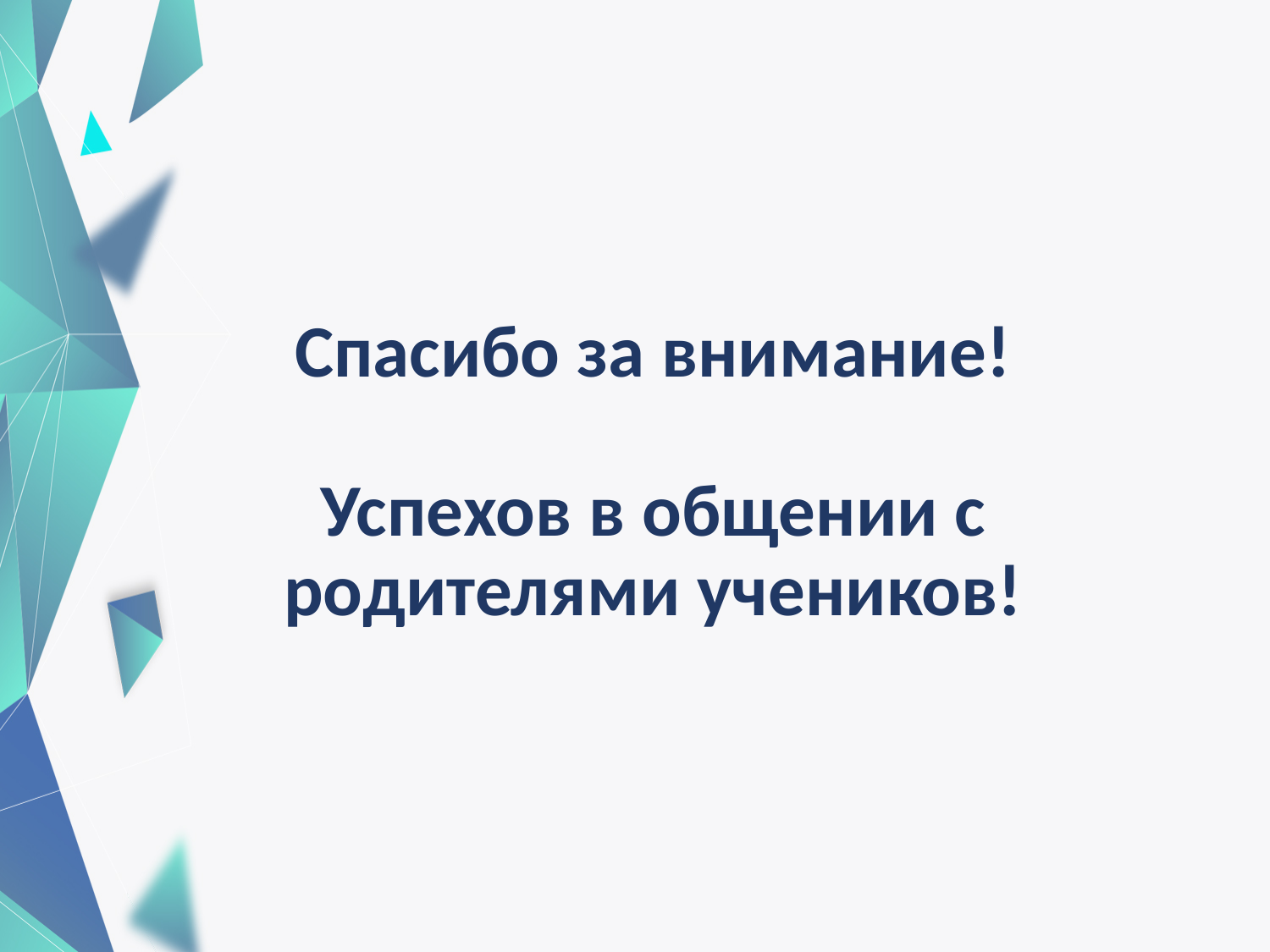

Спасибо за внимание!

Успехов в общении с родителями учеников!